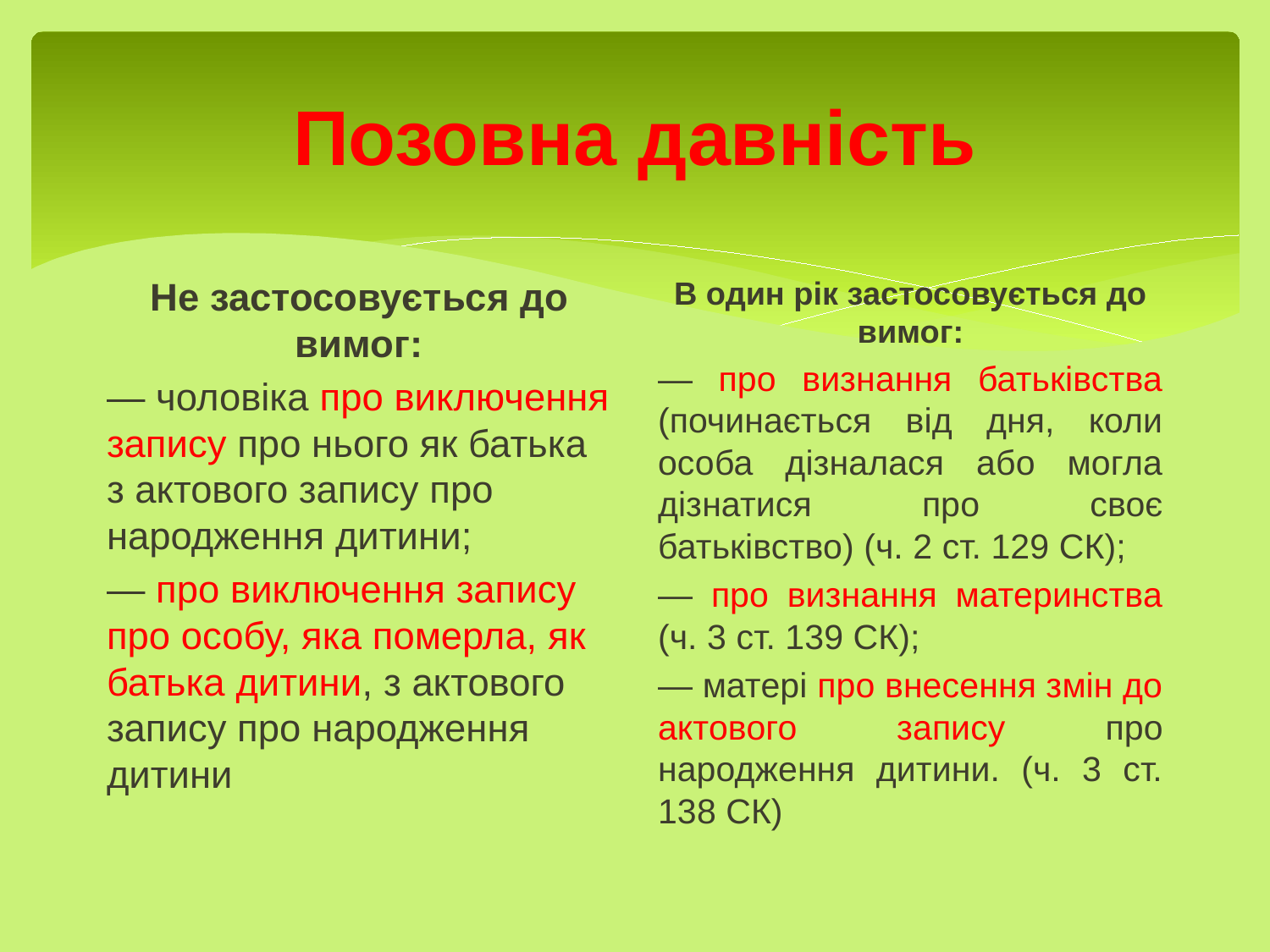

# Позовна давність
Не застосовується до вимог:
― чоловіка про виключення запису про нього як батька з актового запису про народження дитини;
― про виключення запису про особу, яка померла, як батька дитини, з актового запису про народження дитини
В один рік застосовується до вимог:
― про визнання батьківства (починається від дня, коли особа дізналася або могла дізнатися про своє батьківство) (ч. 2 ст. 129 СК);
― про визнання материнства (ч. 3 ст. 139 СК);
― матері про внесення змін до актового запису про народження дитини. (ч. 3 ст. 138 СК)